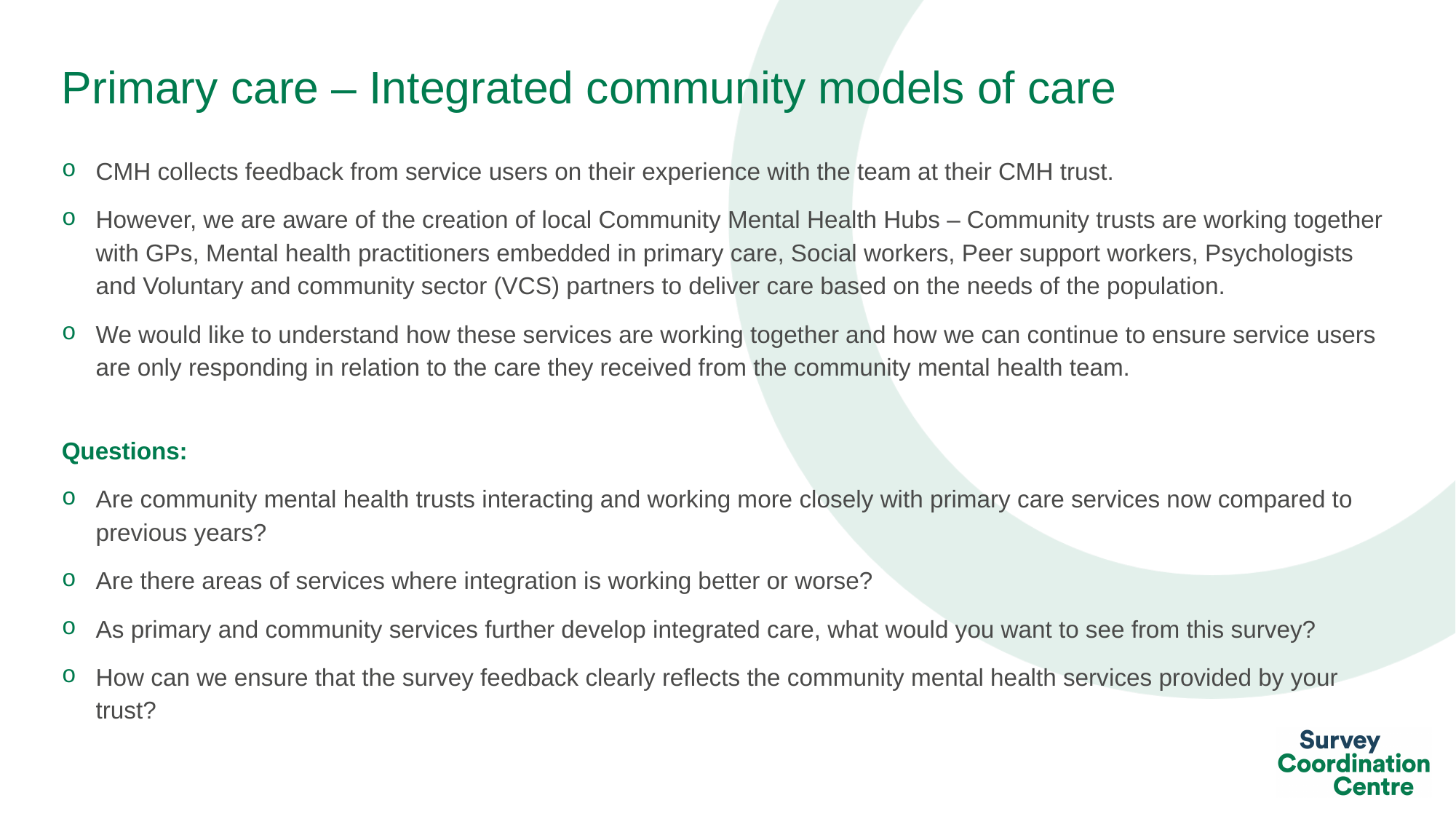

# Primary care – Integrated community models of care
CMH collects feedback from service users on their experience with the team at their CMH trust.
However, we are aware of the creation of local Community Mental Health Hubs – Community trusts are working together with GPs, Mental health practitioners embedded in primary care, Social workers, Peer support workers, Psychologists and Voluntary and community sector (VCS) partners to deliver care based on the needs of the population.
We would like to understand how these services are working together and how we can continue to ensure service users are only responding in relation to the care they received from the community mental health team.
Questions:
Are community mental health trusts interacting and working more closely with primary care services now compared to previous years?
Are there areas of services where integration is working better or worse?
As primary and community services further develop integrated care, what would you want to see from this survey?
How can we ensure that the survey feedback clearly reflects the community mental health services provided by your trust?